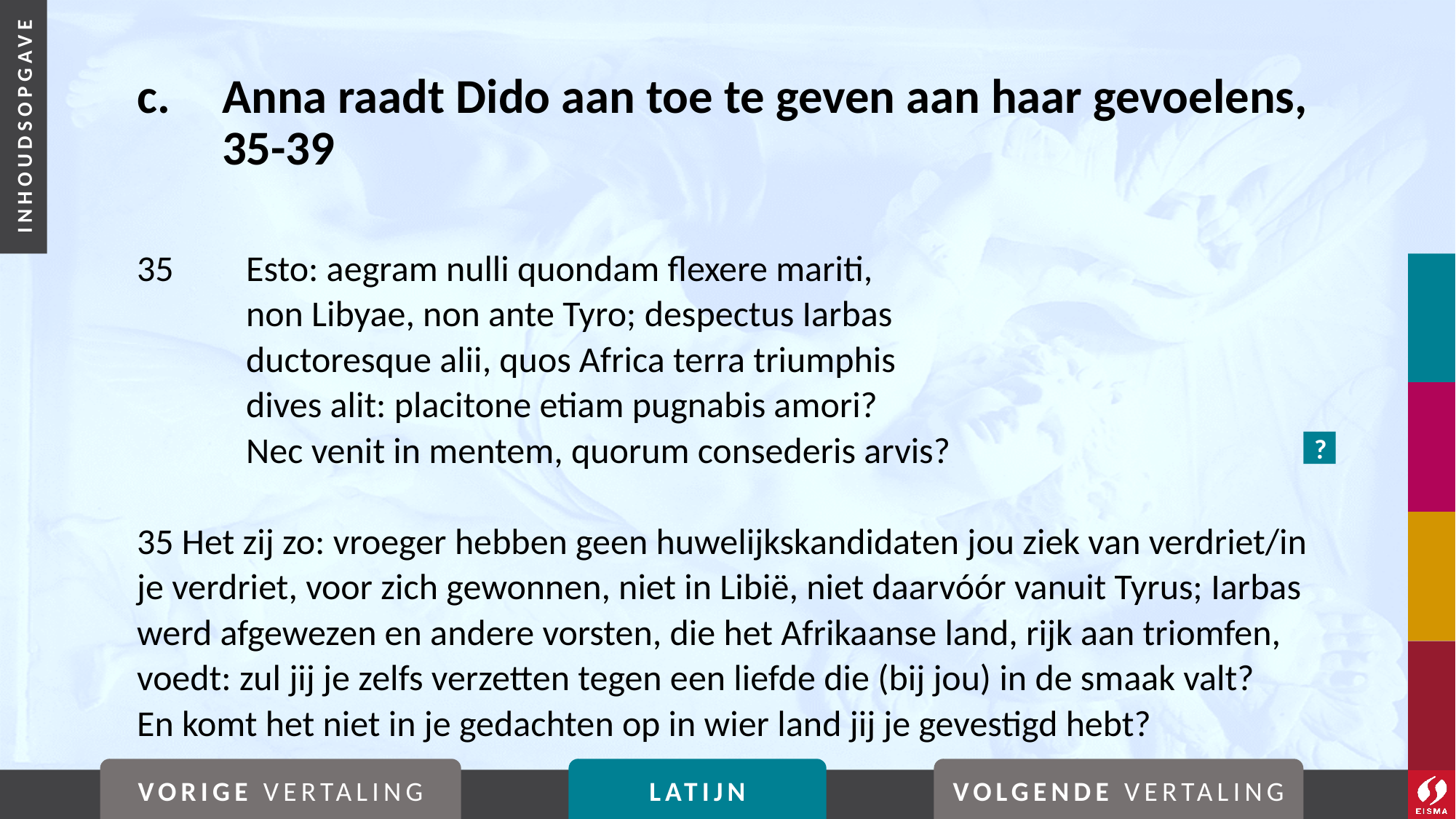

# c. 	Anna raadt Dido aan toe te geven aan haar gevoelens, 35-39
35	Esto: aegram nulli quondam flexere mariti,
	non Libyae, non ante Tyro; despectus Iarbas
	ductoresque alii, quos Africa terra triumphis
	dives alit: placitone etiam pugnabis amori?
	Nec venit in mentem, quorum consederis arvis?

35 Het zij zo: vroeger hebben geen huwelijkskandidaten jou ziek van verdriet/in je verdriet, voor zich gewonnen, niet in Libië, niet daarvóór vanuit Tyrus; Iarbas werd afgewezen en andere vorsten, die het Afrikaanse land, rijk aan triomfen, voedt: zul jij je zelfs verzetten tegen een liefde die (bij jou) in de smaak valt?
En komt het niet in je gedachten op in wier land jij je gevestigd hebt?
?
VORIGE VERTALING
LATIJN
VOLGENDE VERTALING